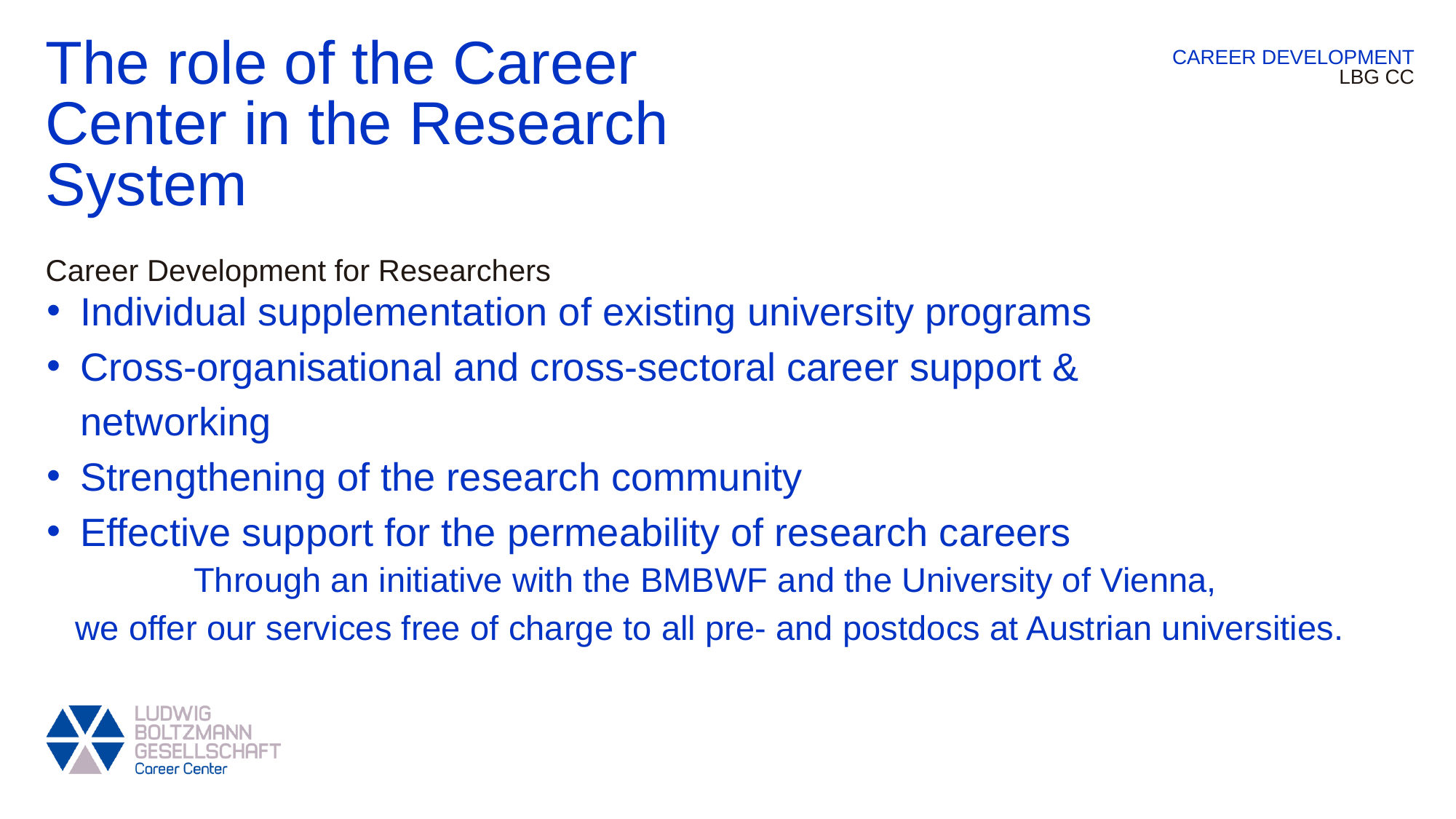

The role of the Career Center in the Research System
Career Development for Researchers
CAREER DEVELOPMENT
LBG CC
Individual supplementation of existing university programs
Cross-organisational and cross-sectoral career support & networking
Strengthening of the research community
Effective support for the permeability of research careers

Through an initiative with the BMBWF and the University of Vienna,
we offer our services free of charge to all pre- and postdocs at Austrian universities.